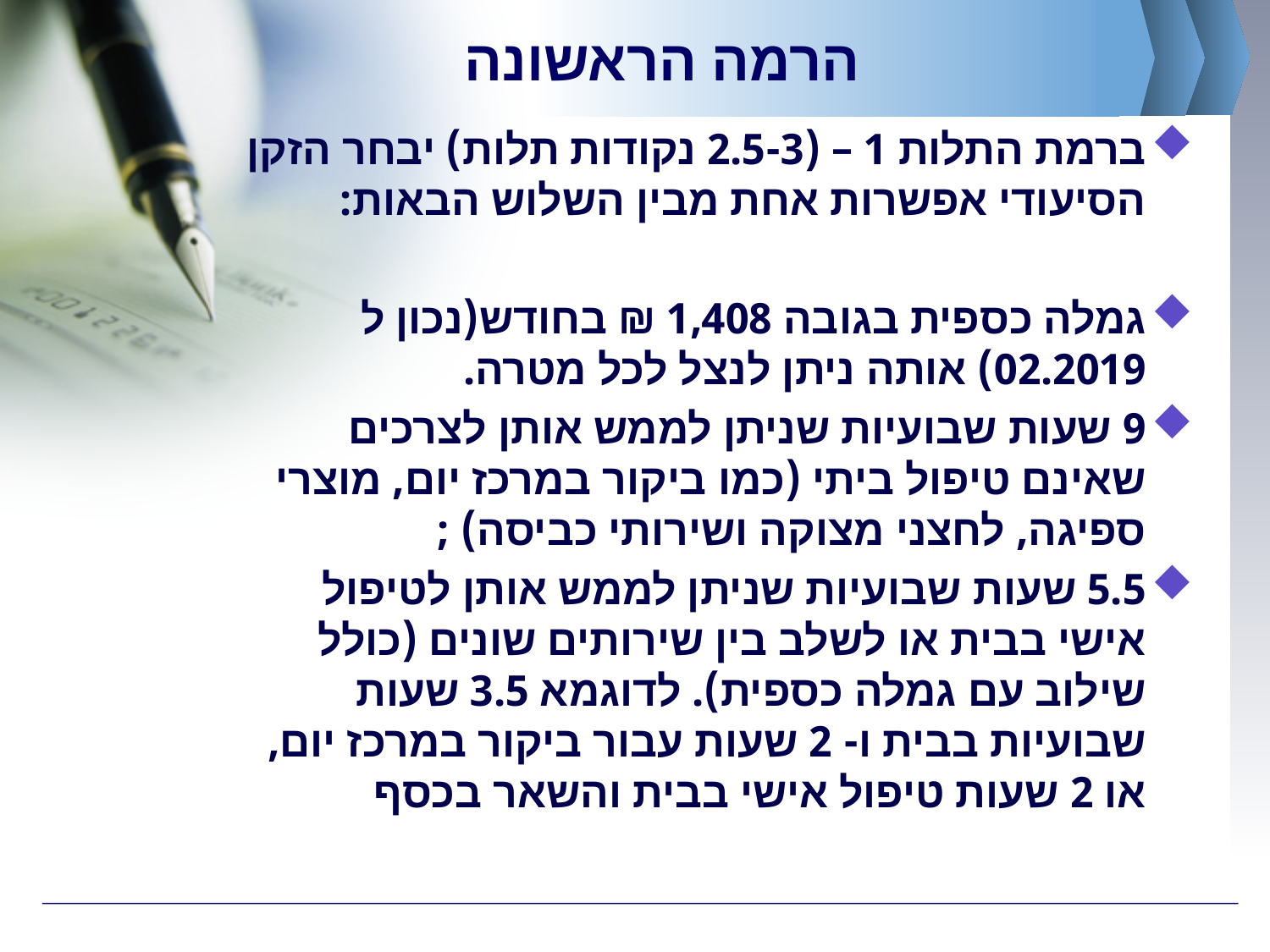

# הרמה הראשונה
ברמת התלות 1 – (2.5-3 נקודות תלות) יבחר הזקן הסיעודי אפשרות אחת מבין השלוש הבאות:

גמלה כספית בגובה 1,408 ₪ בחודש(נכון ל 02.2019) אותה ניתן לנצל לכל מטרה.
9 שעות שבועיות שניתן לממש אותן לצרכים שאינם טיפול ביתי (כמו ביקור במרכז יום, מוצרי ספיגה, לחצני מצוקה ושירותי כביסה) ;
5.5 שעות שבועיות שניתן לממש אותן לטיפול אישי בבית או לשלב בין שירותים שונים (כולל שילוב עם גמלה כספית). לדוגמא 3.5 שעות שבועיות בבית ו- 2 שעות עבור ביקור במרכז יום, או 2 שעות טיפול אישי בבית והשאר בכסף